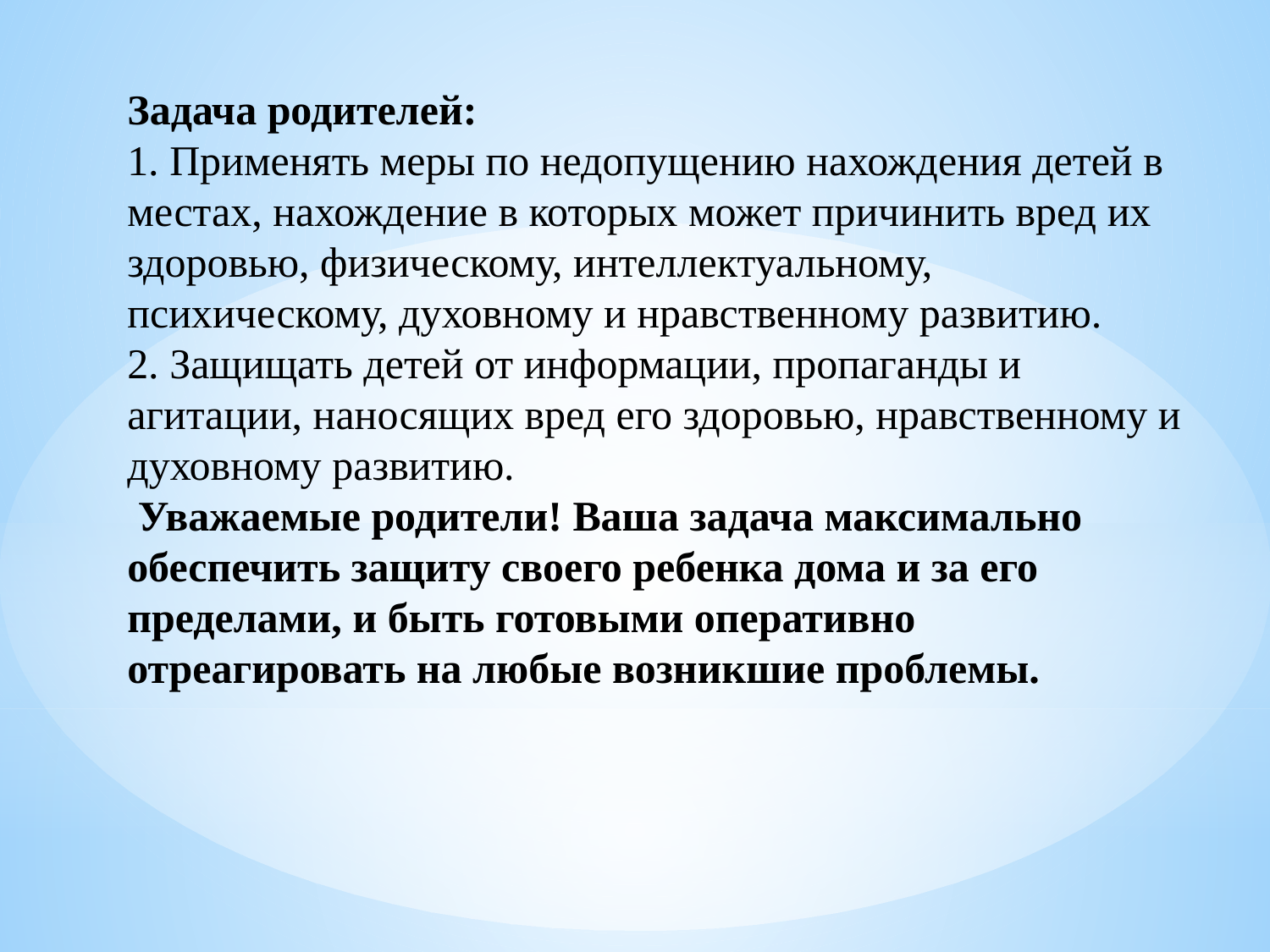

Задача родителей:
1. Применять меры по недопущению нахождения детей в местах, нахождение в которых может причинить вред их здоровью, физическому, интеллектуальному, психическому, духовному и нравственному развитию.
2. Защищать детей от информации, пропаганды и агитации, наносящих вред его здоровью, нравственному и духовному развитию.
 Уважаемые родители! Ваша задача максимально обеспечить защиту своего ребенка дома и за его пределами, и быть готовыми оперативно отреагировать на любые возникшие проблемы.